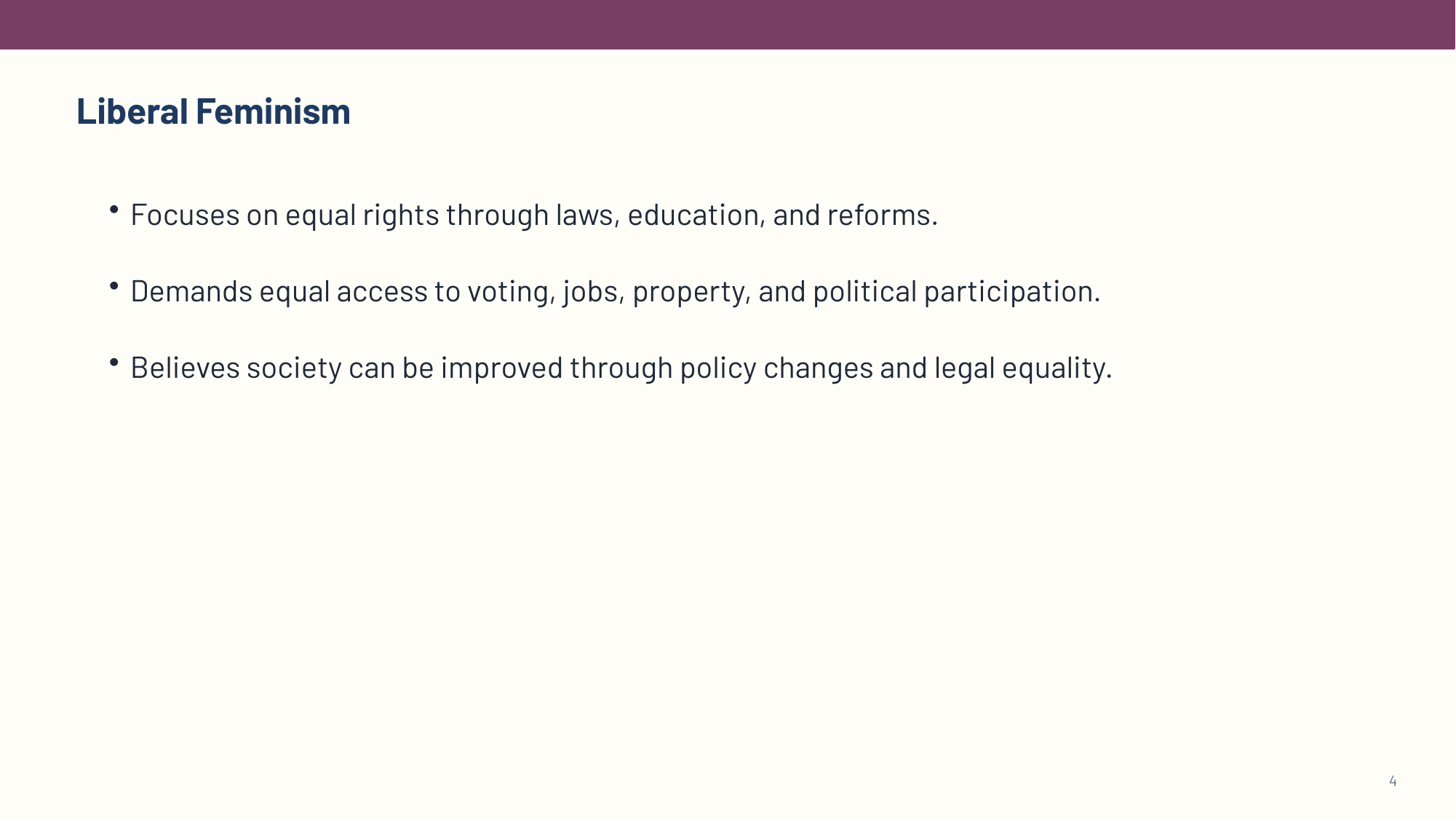

Liberal Feminism
Focuses on equal rights through laws, education, and reforms.
Demands equal access to voting, jobs, property, and political participation.
Believes society can be improved through policy changes and legal equality.
4